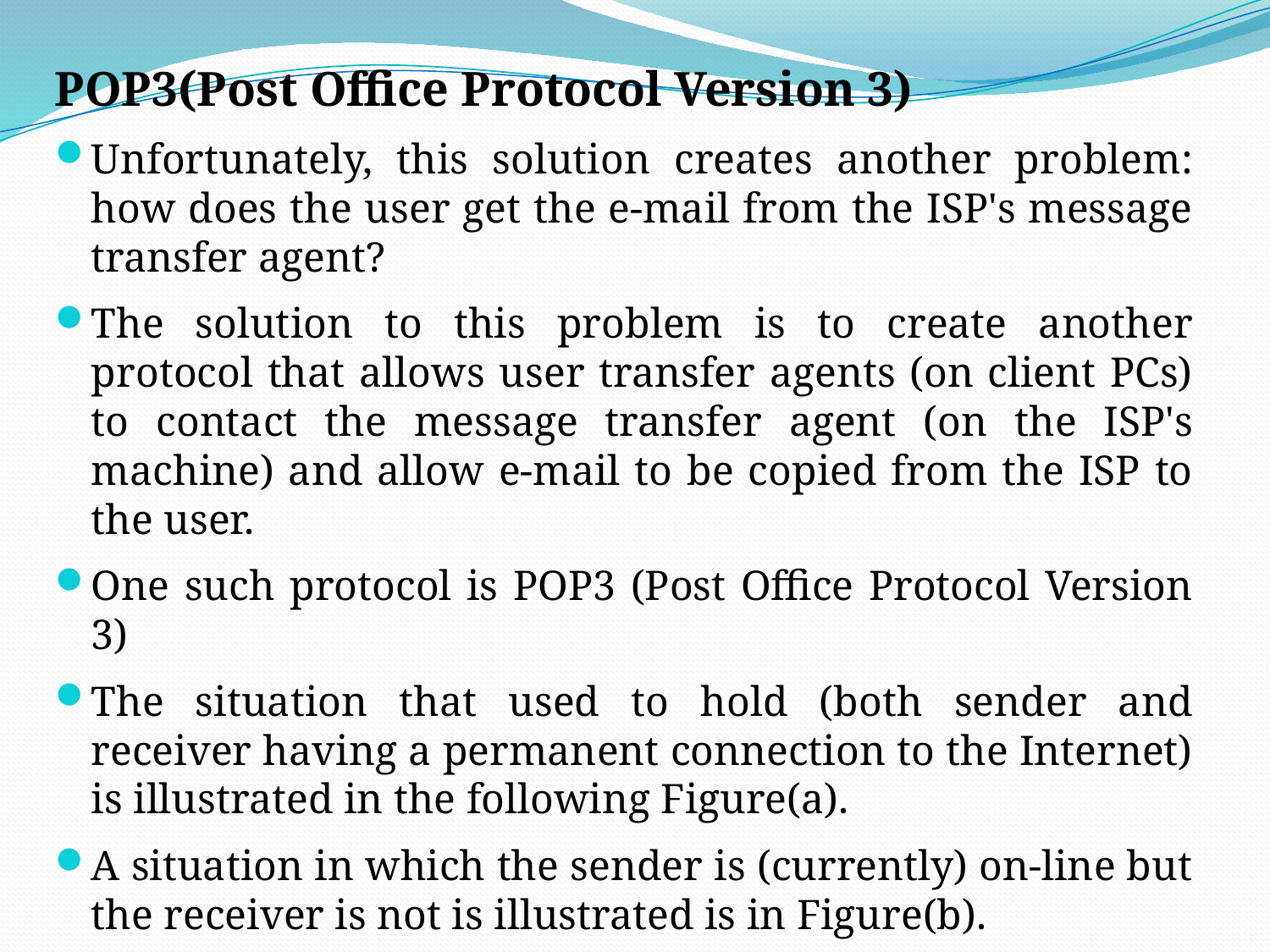

POP3(Post Office Protocol Version 3)
Unfortunately, this solution creates another problem: how does the user get the e-mail from the ISP's message transfer agent?
The solution to this problem is to create another protocol that allows user transfer agents (on client PCs) to contact the message transfer agent (on the ISP's machine) and allow e-mail to be copied from the ISP to the user.
One such protocol is POP3 (Post Office Protocol Version 3)
The situation that used to hold (both sender and receiver having a permanent connection to the Internet) is illustrated in the following Figure(a).
A situation in which the sender is (currently) on-line but the receiver is not is illustrated is in Figure(b).